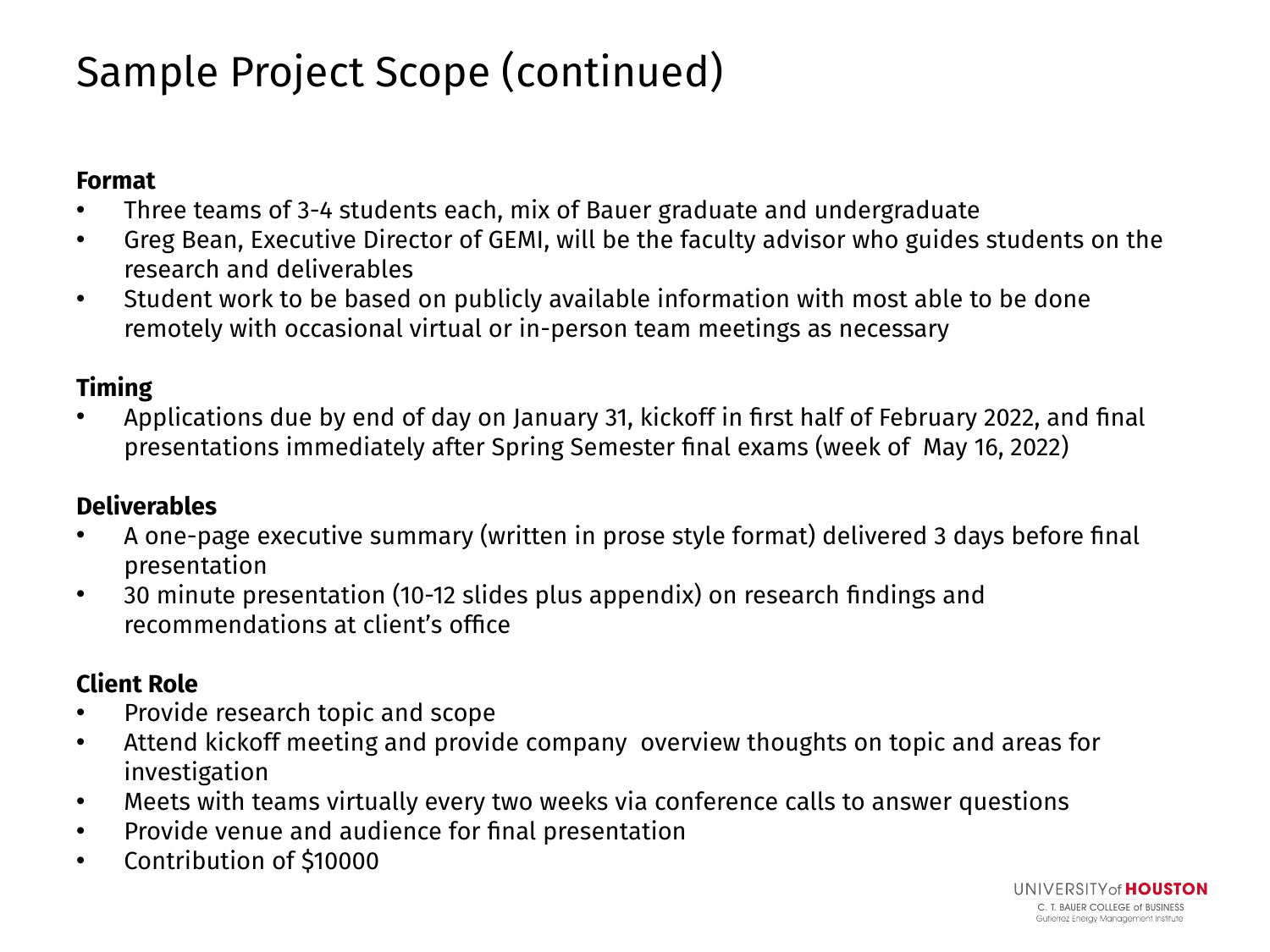

# Sample Project Scope (continued)
Format
Three teams of 3-4 students each, mix of Bauer graduate and undergraduate
Greg Bean, Executive Director of GEMI, will be the faculty advisor who guides students on the research and deliverables
Student work to be based on publicly available information with most able to be done remotely with occasional virtual or in-person team meetings as necessary

Timing
Applications due by end of day on January 31, kickoff in first half of February 2022, and final presentations immediately after Spring Semester final exams (week of  May 16, 2022)

Deliverables
A one-page executive summary (written in prose style format) delivered 3 days before final presentation
30 minute presentation (10-12 slides plus appendix) on research findings and recommendations at client’s office

Client Role
Provide research topic and scope
Attend kickoff meeting and provide company  overview thoughts on topic and areas for investigation
Meets with teams virtually every two weeks via conference calls to answer questions
Provide venue and audience for final presentation
Contribution of $10000